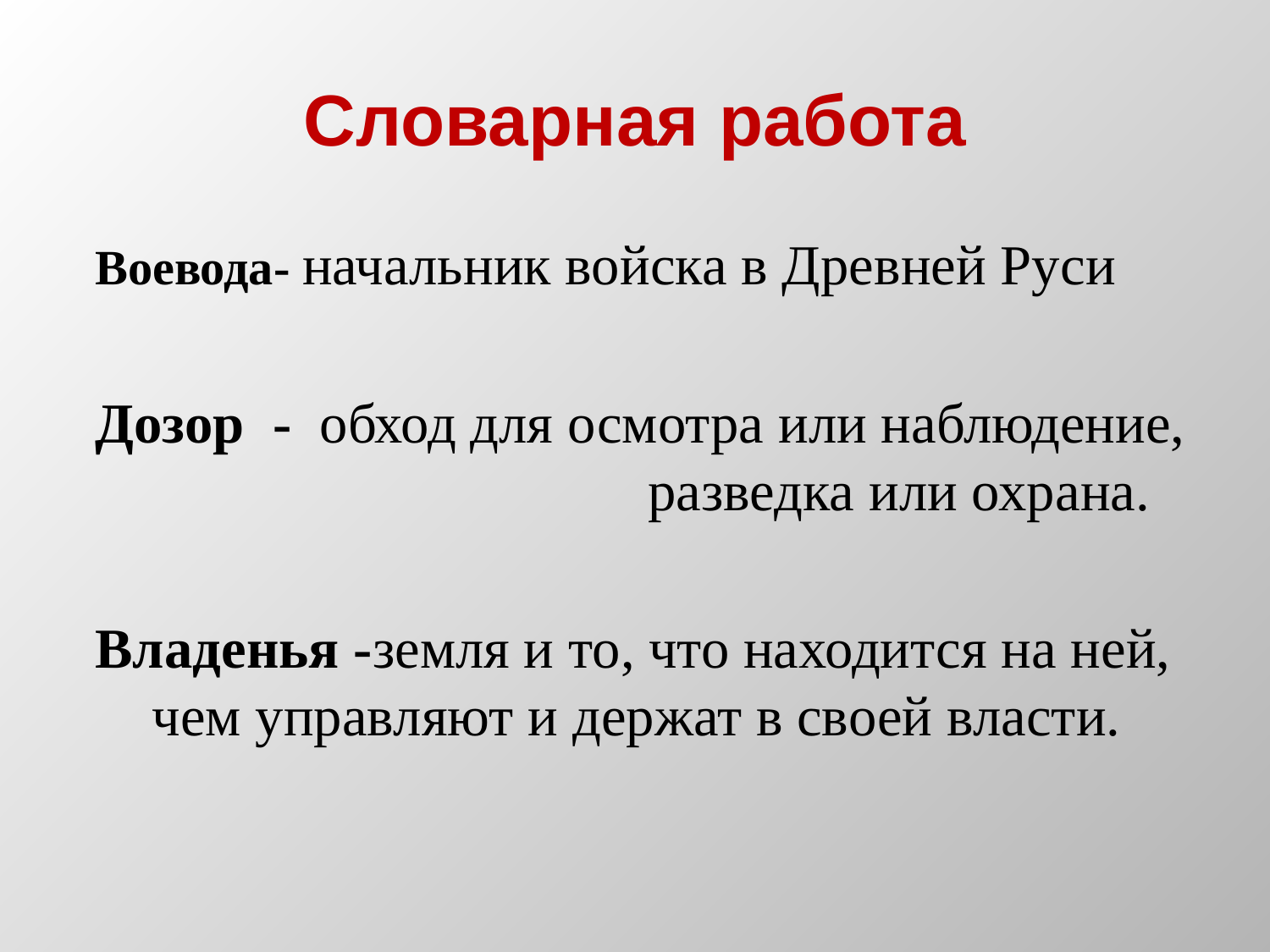

# Словарная работа
Воевода- начальник войска в Древней Руси

Дозор  -  обход для осмотра или наблюдение,                                    разведка или охрана.

Владенья -земля и то, что находится на ней, чем управляют и держат в своей власти.